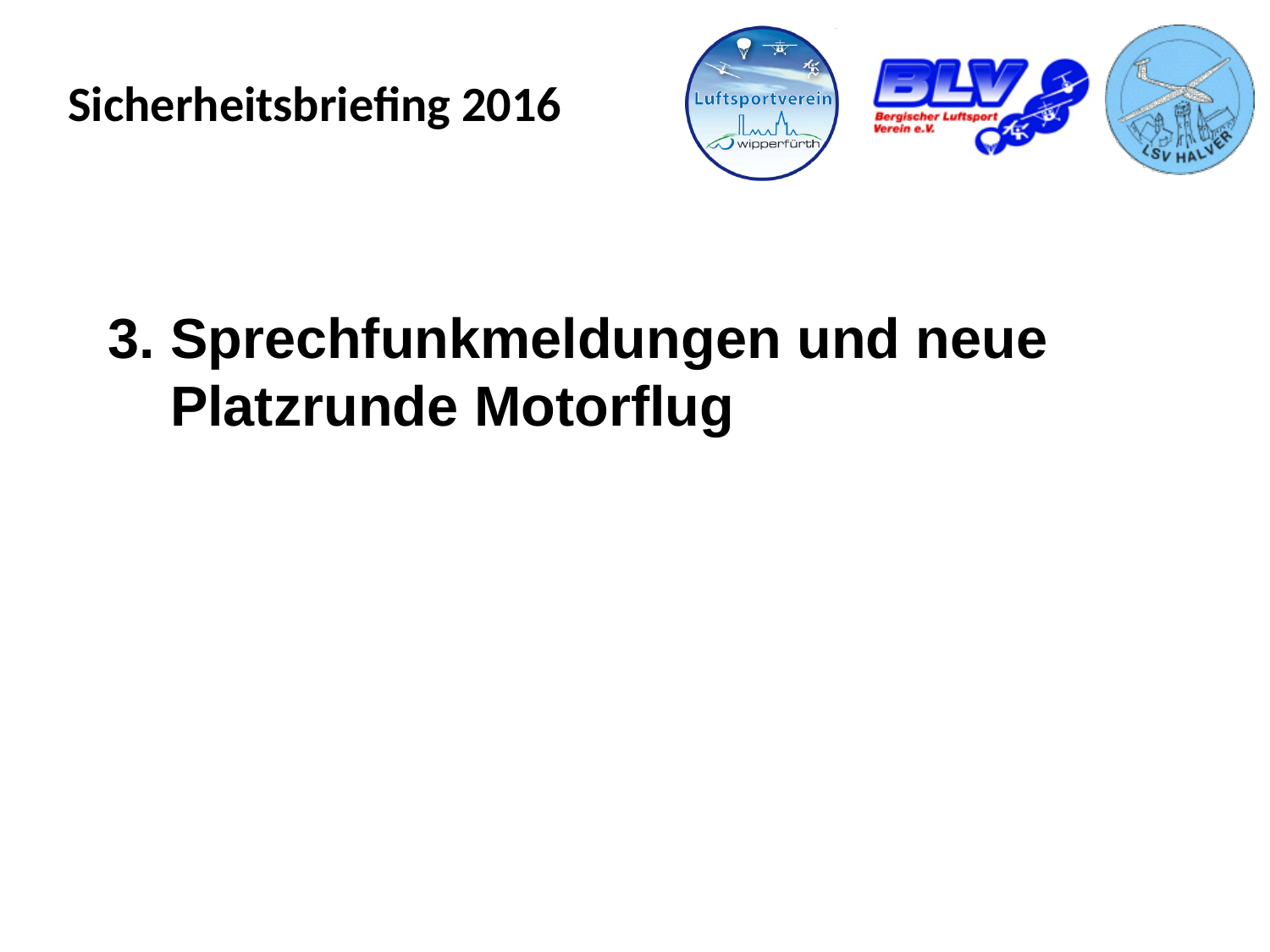

# 3. Sprechfunkmeldungen und neue Platzrunde Motorflug